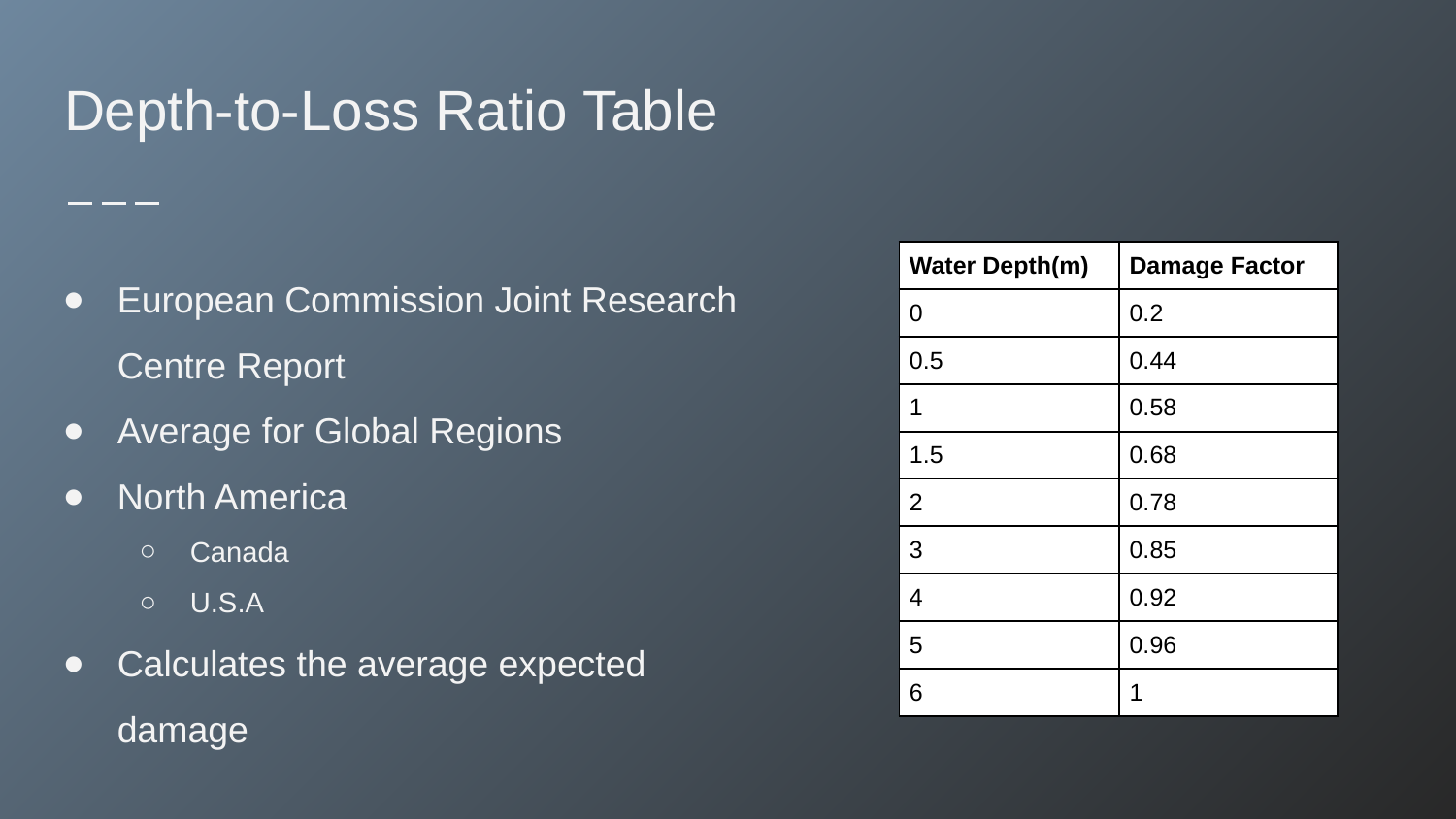

# Depth-to-Loss Ratio Table
European Commission Joint Research Centre Report
Average for Global Regions
North America
Canada
U.S.A
Calculates the average expected damage
| Water Depth(m) | Damage Factor |
| --- | --- |
| 0 | 0.2 |
| 0.5 | 0.44 |
| 1 | 0.58 |
| 1.5 | 0.68 |
| 2 | 0.78 |
| 3 | 0.85 |
| 4 | 0.92 |
| 5 | 0.96 |
| 6 | 1 |